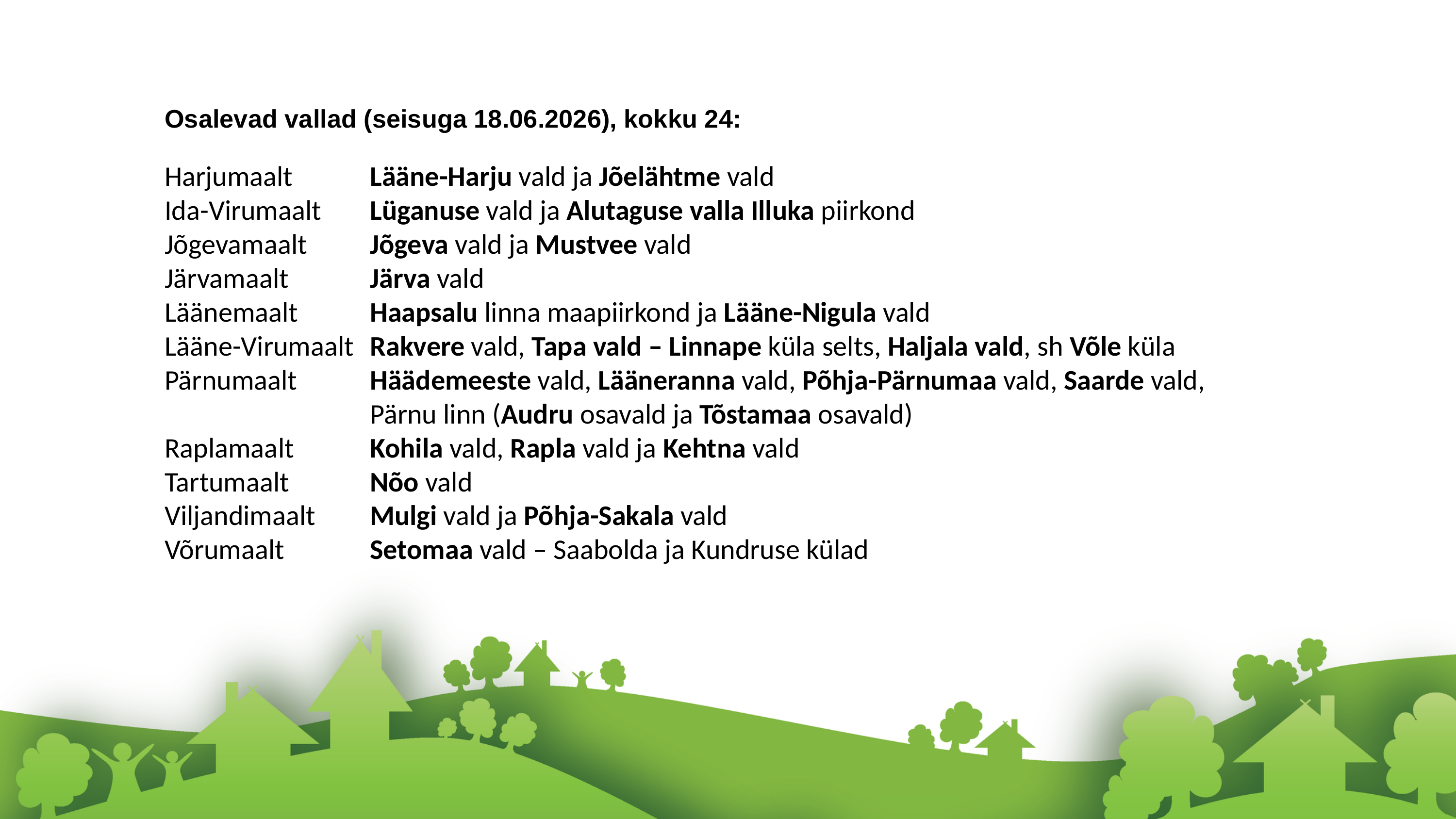

Osalevad vallad (seisuga 18.06.2026), kokku 24:
Lääne-Harju vald ja Jõelähtme vald
Lüganuse vald ja Alutaguse valla Illuka piirkond
Jõgeva vald ja Mustvee vald
Järva vald
Haapsalu linna maapiirkond ja Lääne-Nigula vald
Rakvere vald, Tapa vald – Linnape küla selts, Haljala vald, sh Võle küla
Häädemeeste vald, Lääneranna vald, Põhja-Pärnumaa vald, Saarde vald, Pärnu linn (Audru osavald ja Tõstamaa osavald)
Kohila vald, Rapla vald ja Kehtna vald
Nõo vald
Mulgi vald ja Põhja-Sakala vald
Setomaa vald – Saabolda ja Kundruse külad
Harjumaalt
Ida-Virumaalt
Jõgevamaalt
Järvamaalt
Läänemaalt
Lääne-Virumaalt
Pärnumaalt

Raplamaalt
Tartumaalt
Viljandimaalt
Võrumaalt